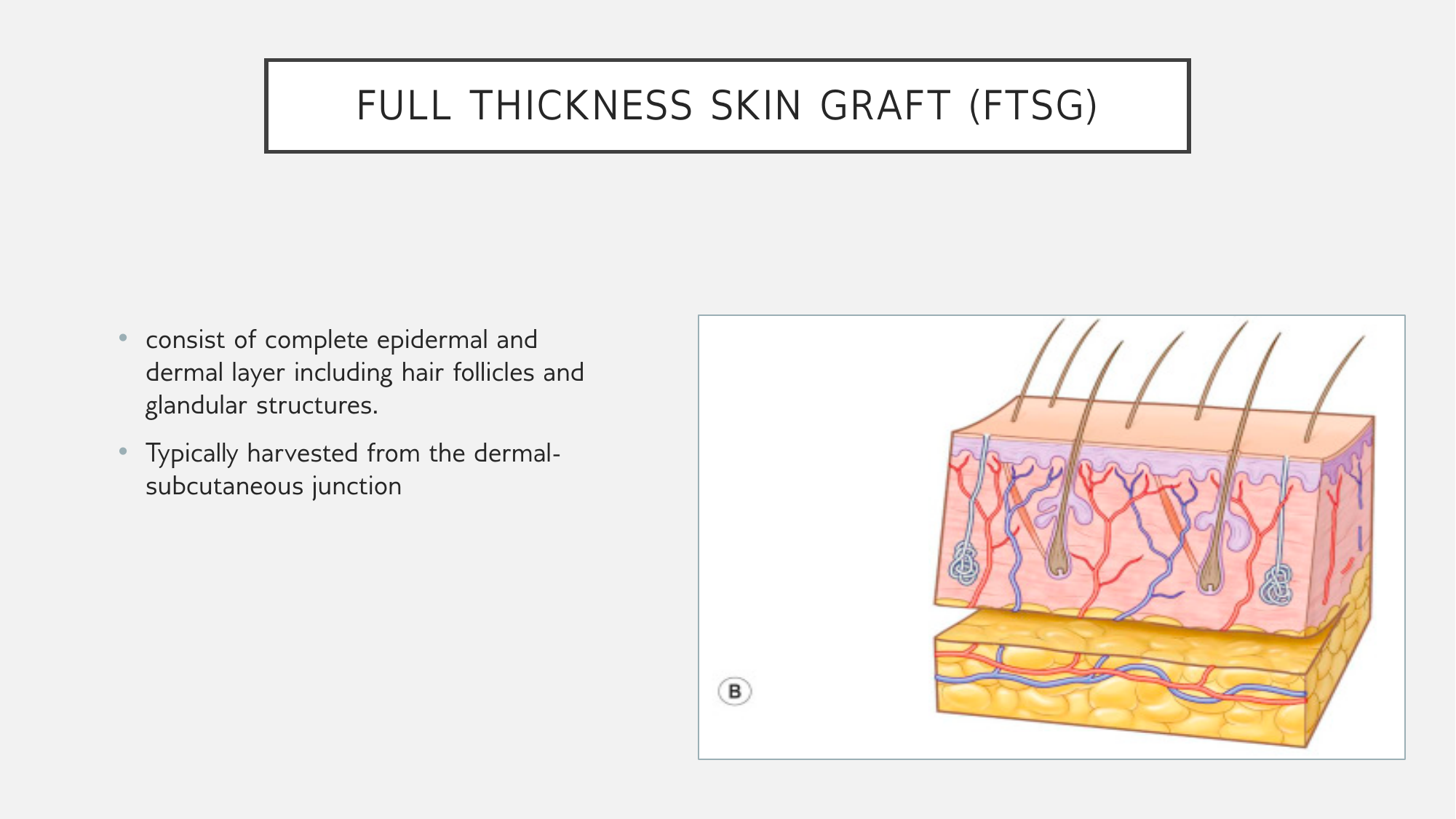

# Full thickness skin graft (FTSG)

consist of complete epidermal and dermal layer including hair follicles and glandular structures.
Typically harvested from the dermal-subcutaneous junction